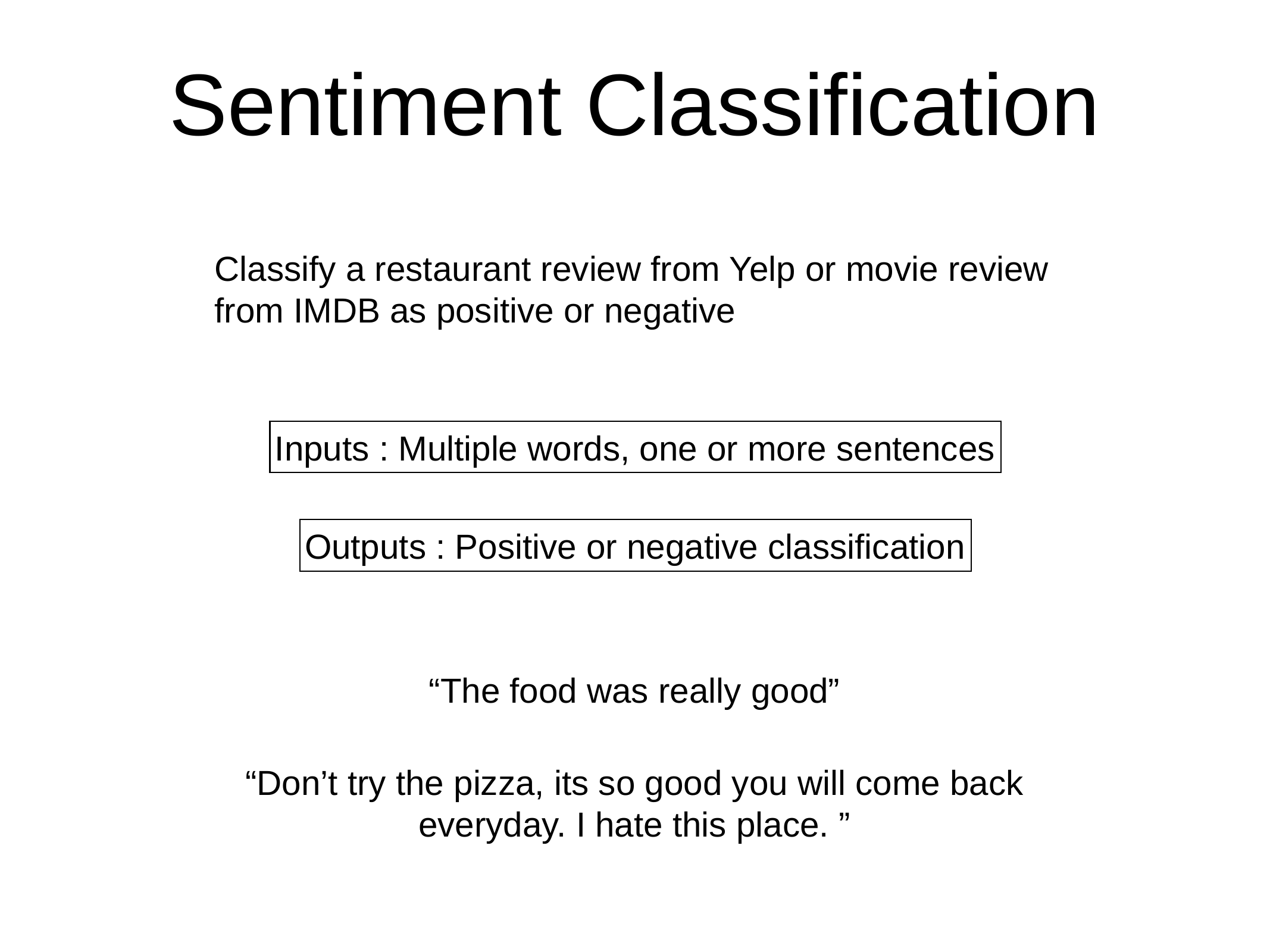

16
# Sentiment Classification
Classify a restaurant review from Yelp or movie review from IMDB as positive or negative
Inputs : Multiple words, one or more sentences
Outputs : Positive or negative classification
“The food was really good”
“Don’t try the pizza, its so good you will come back everyday. I hate this place. ”